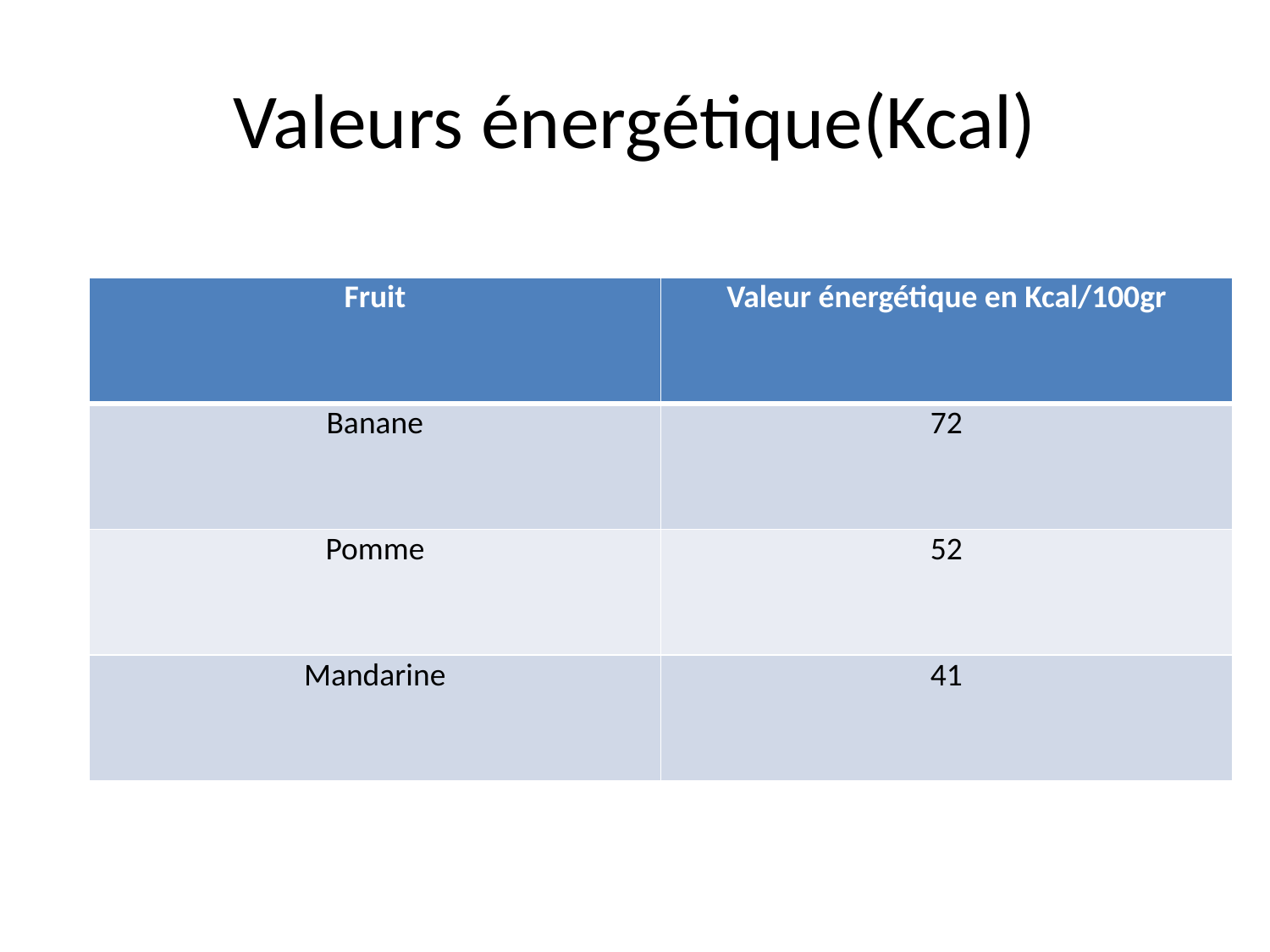

# Valeurs énergétique(Kcal)
| Fruit | Valeur énergétique en Kcal/100gr |
| --- | --- |
| Banane | 72 |
| Pomme | 52 |
| Mandarine | 41 |